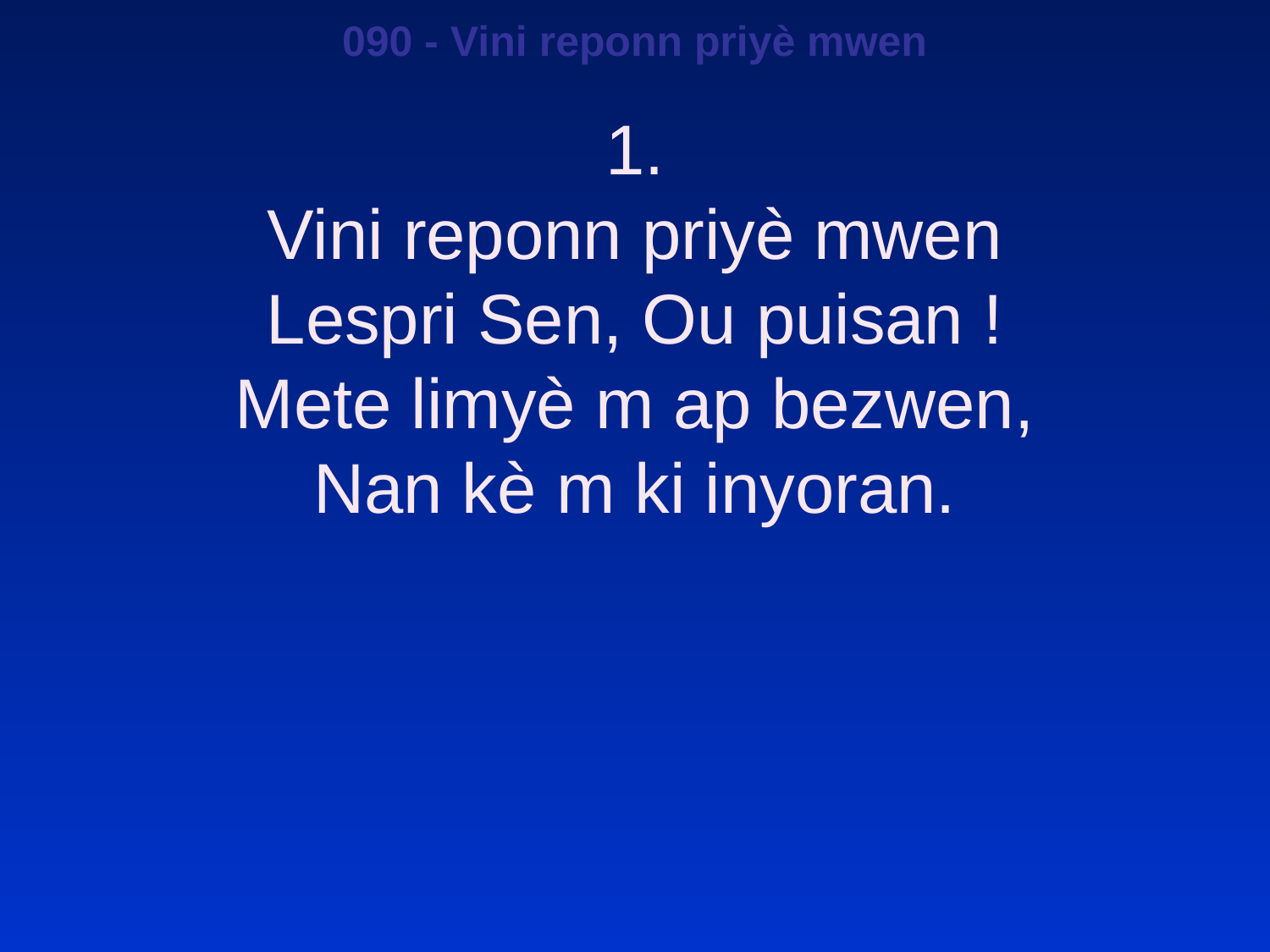

090 - Vini reponn priyè mwen
1.
Vini reponn priyè mwen
Lespri Sen, Ou puisan !
Mete limyè m ap bezwen,
Nan kè m ki inyoran.